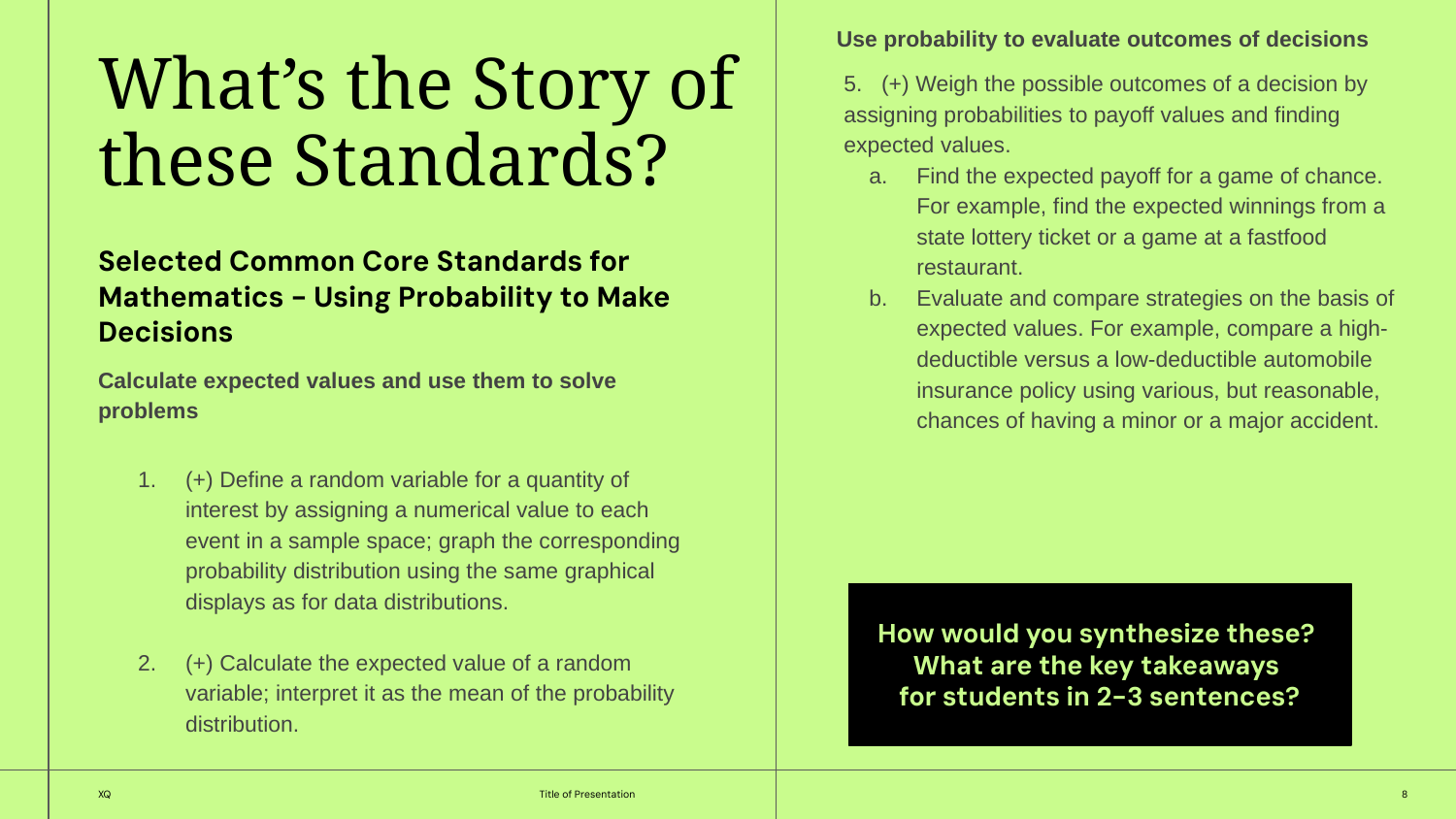

Use probability to evaluate outcomes of decisions
What’s the Story of these Standards?
5.   (+) Weigh the possible outcomes of a decision by assigning probabilities to payoff values and finding expected values.
Find the expected payoff for a game of chance. For example, find the expected winnings from a state lottery ticket or a game at a fastfood restaurant.
Evaluate and compare strategies on the basis of expected values. For example, compare a high-deductible versus a low-deductible automobile insurance policy using various, but reasonable, chances of having a minor or a major accident.

Selected Common Core Standards for Mathematics - Using Probability to Make Decisions
Calculate expected values and use them to solve problems
(+) Define a random variable for a quantity of interest by assigning a numerical value to each event in a sample space; graph the corresponding probability distribution using the same graphical displays as for data distributions.

(+) Calculate the expected value of a random variable; interpret it as the mean of the probability distribution.

How would you synthesize these?
What are the key takeaways
for students in 2-3 sentences?